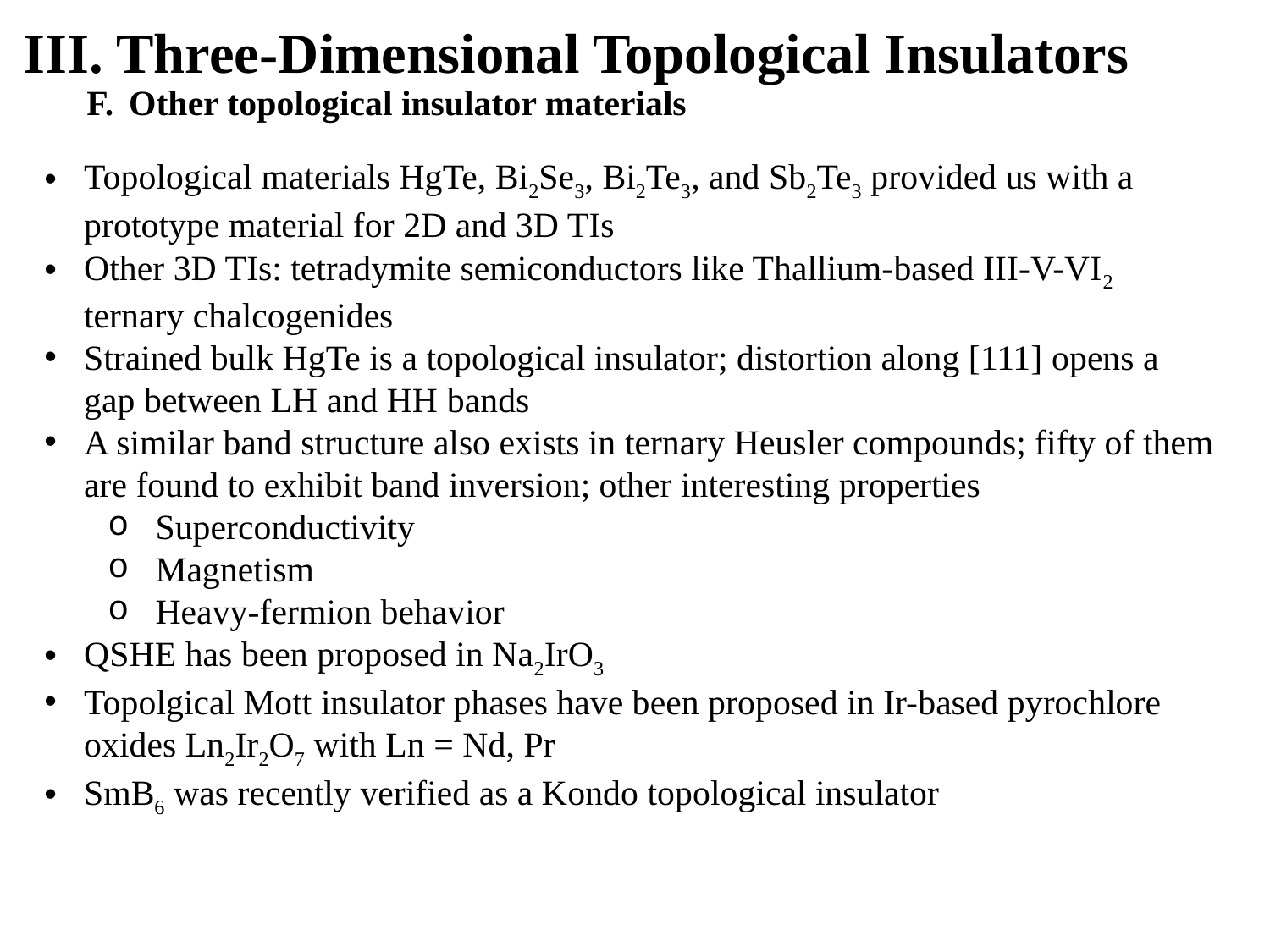

III. Three-Dimensional Topological Insulators
F.
Other topological insulator materials
Topological materials HgTe, Bi2Se3, Bi2Te3, and Sb2Te3 provided us with a prototype material for 2D and 3D TIs
Other 3D TIs: tetradymite semiconductors like Thallium-based III-V-VI2 ternary chalcogenides
Strained bulk HgTe is a topological insulator; distortion along [111] opens a gap between LH and HH bands
A similar band structure also exists in ternary Heusler compounds; fifty of them are found to exhibit band inversion; other interesting properties
Superconductivity
Magnetism
Heavy-fermion behavior
QSHE has been proposed in Na2IrO3
Topolgical Mott insulator phases have been proposed in Ir-based pyrochlore oxides Ln2Ir2O7 with Ln = Nd, Pr
SmB6 was recently verified as a Kondo topological insulator